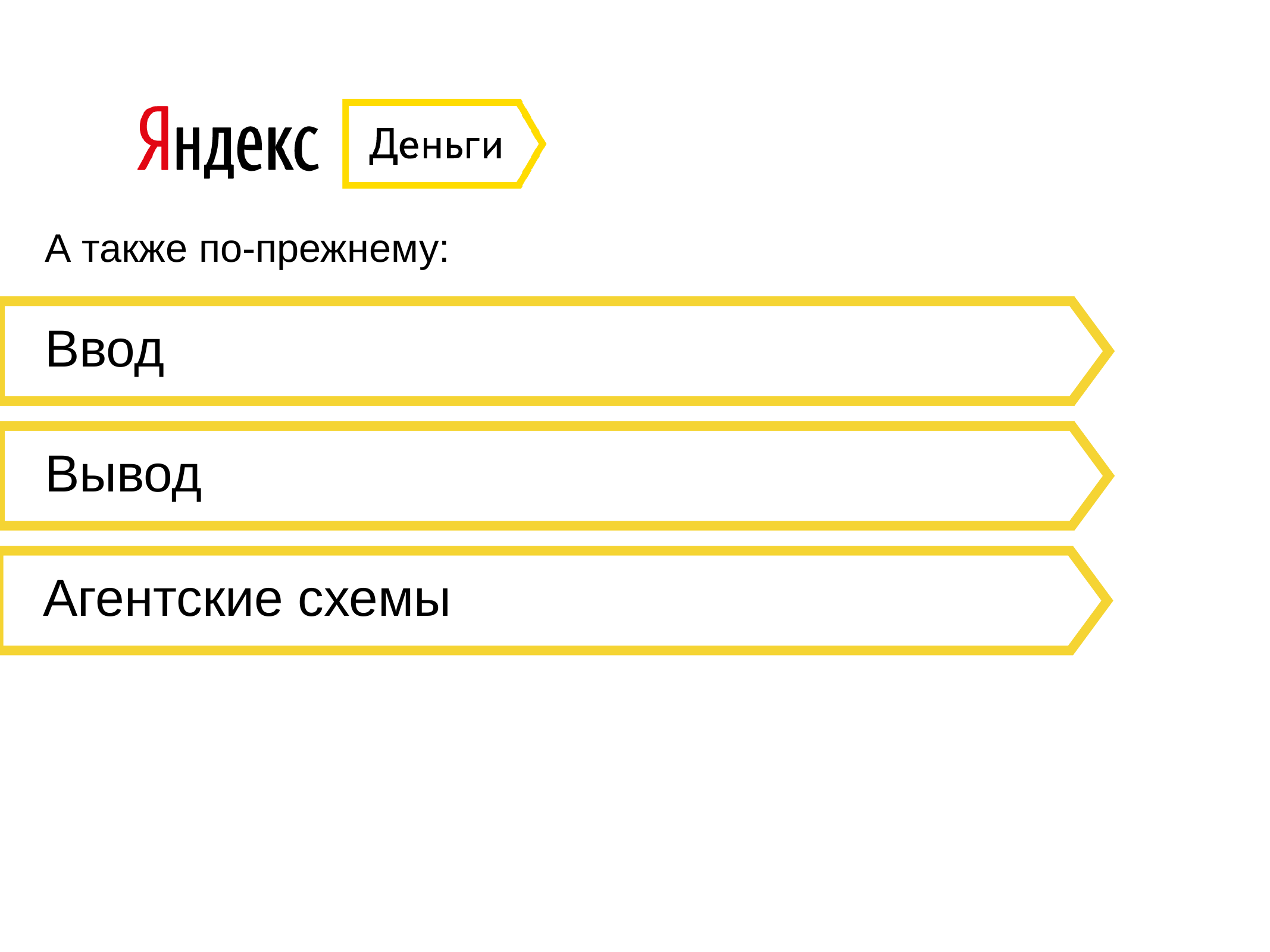

А также по-прежнему:

Ввод

Вывод

Агентские схемы